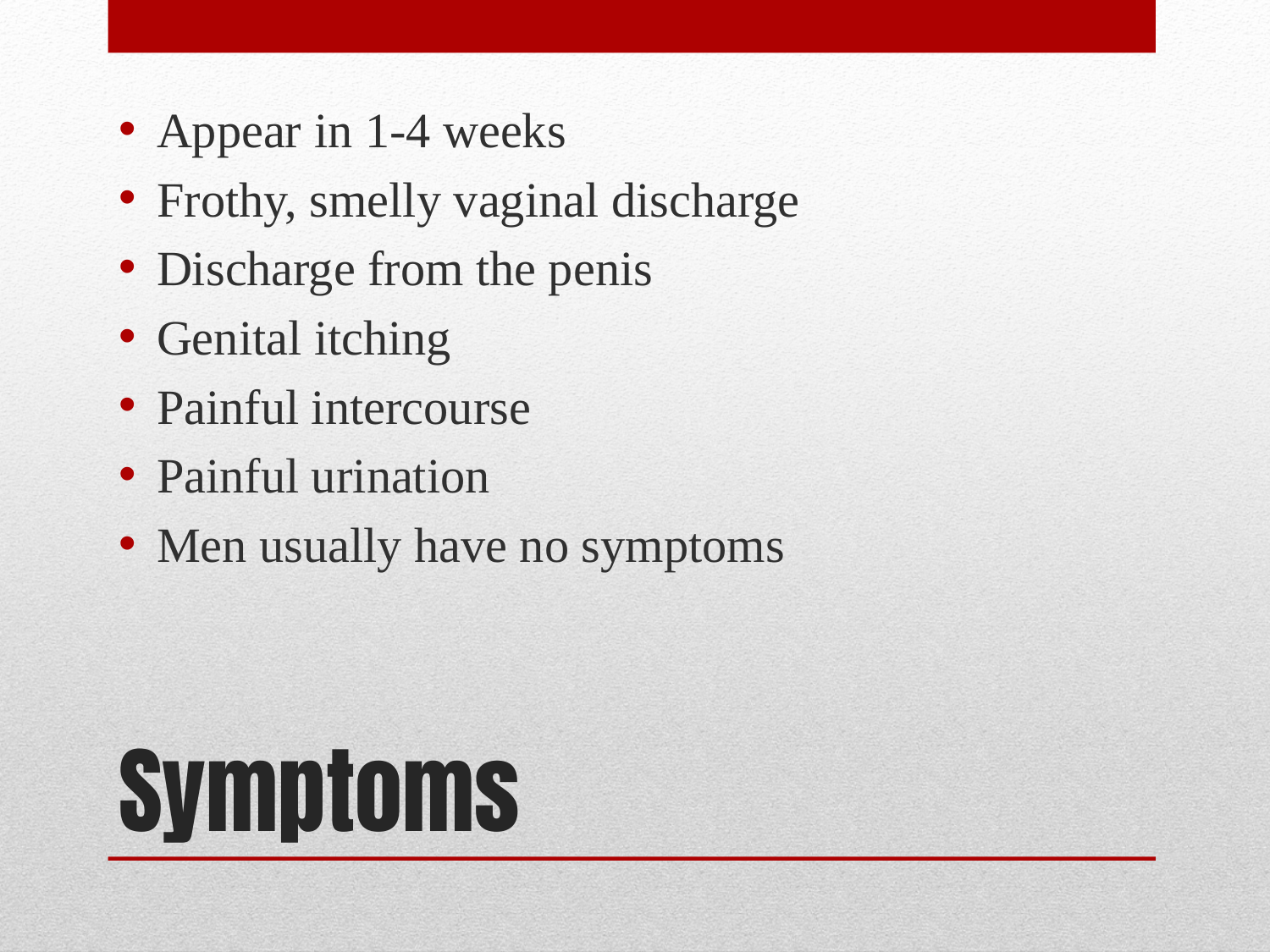

Appear in 1-4 weeks
Frothy, smelly vaginal discharge
Discharge from the penis
Genital itching
Painful intercourse
Painful urination
Men usually have no symptoms

# Symptoms